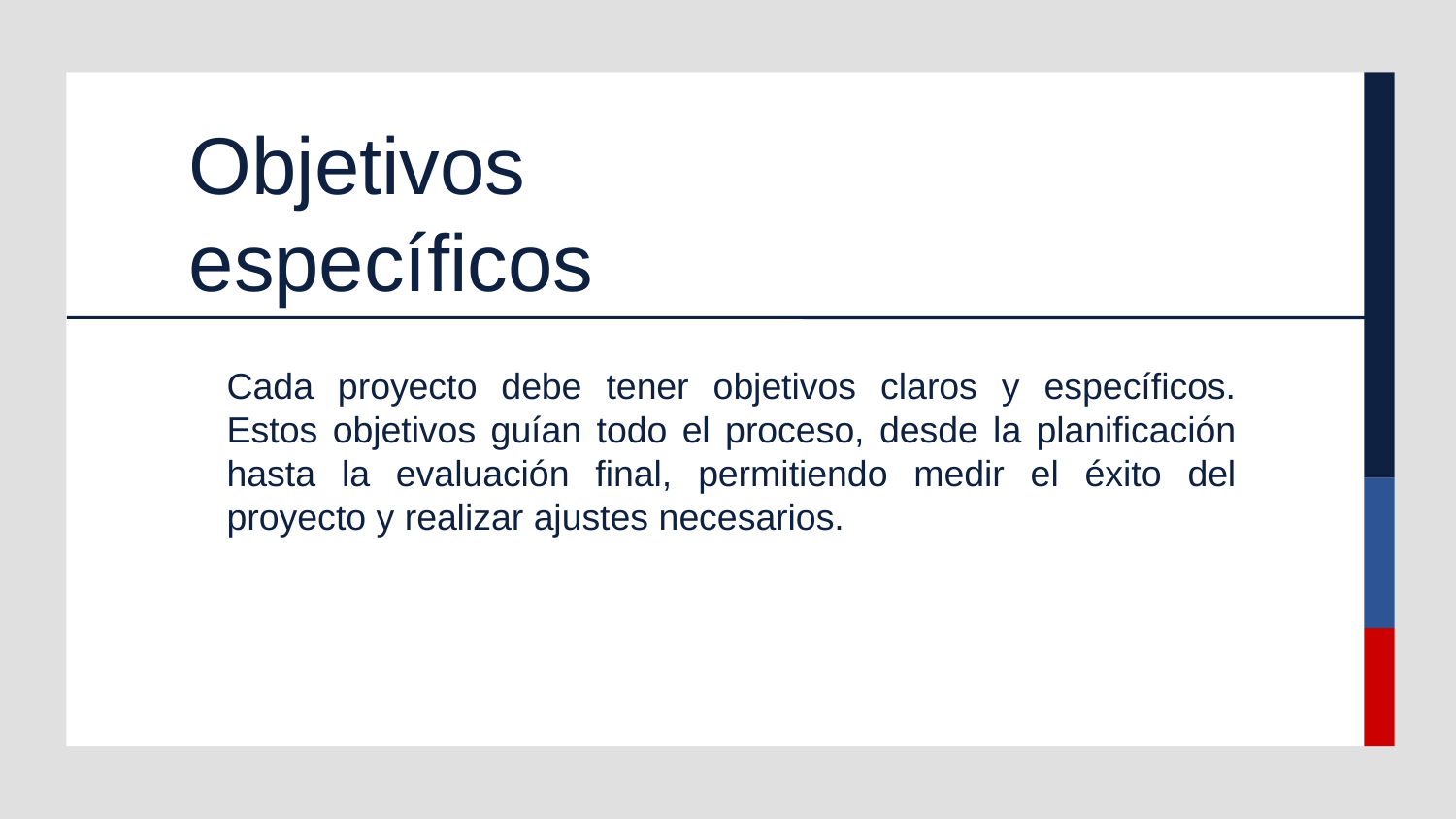

# Objetivos específicos
Cada proyecto debe tener objetivos claros y específicos. Estos objetivos guían todo el proceso, desde la planificación hasta la evaluación final, permitiendo medir el éxito del proyecto y realizar ajustes necesarios.